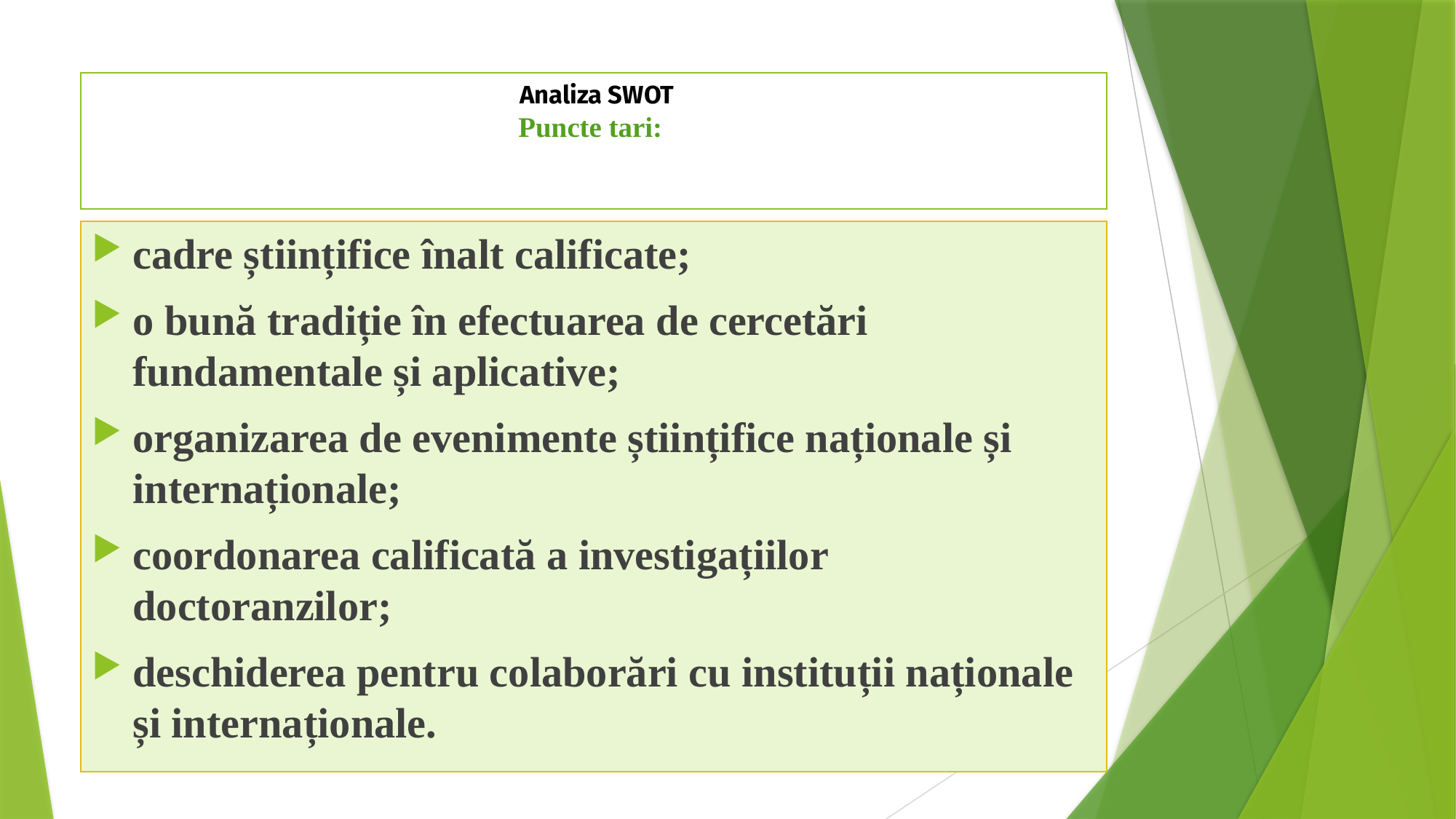

# Analiza SWOT Puncte tari:
cadre științifice înalt calificate;
o bună tradiție în efectuarea de cercetări fundamentale și aplicative;
organizarea de evenimente științifice naționale și internaționale;
coordonarea calificată a investigațiilor doctoranzilor;
deschiderea pentru colaborări cu instituții naționale și internaționale.
6